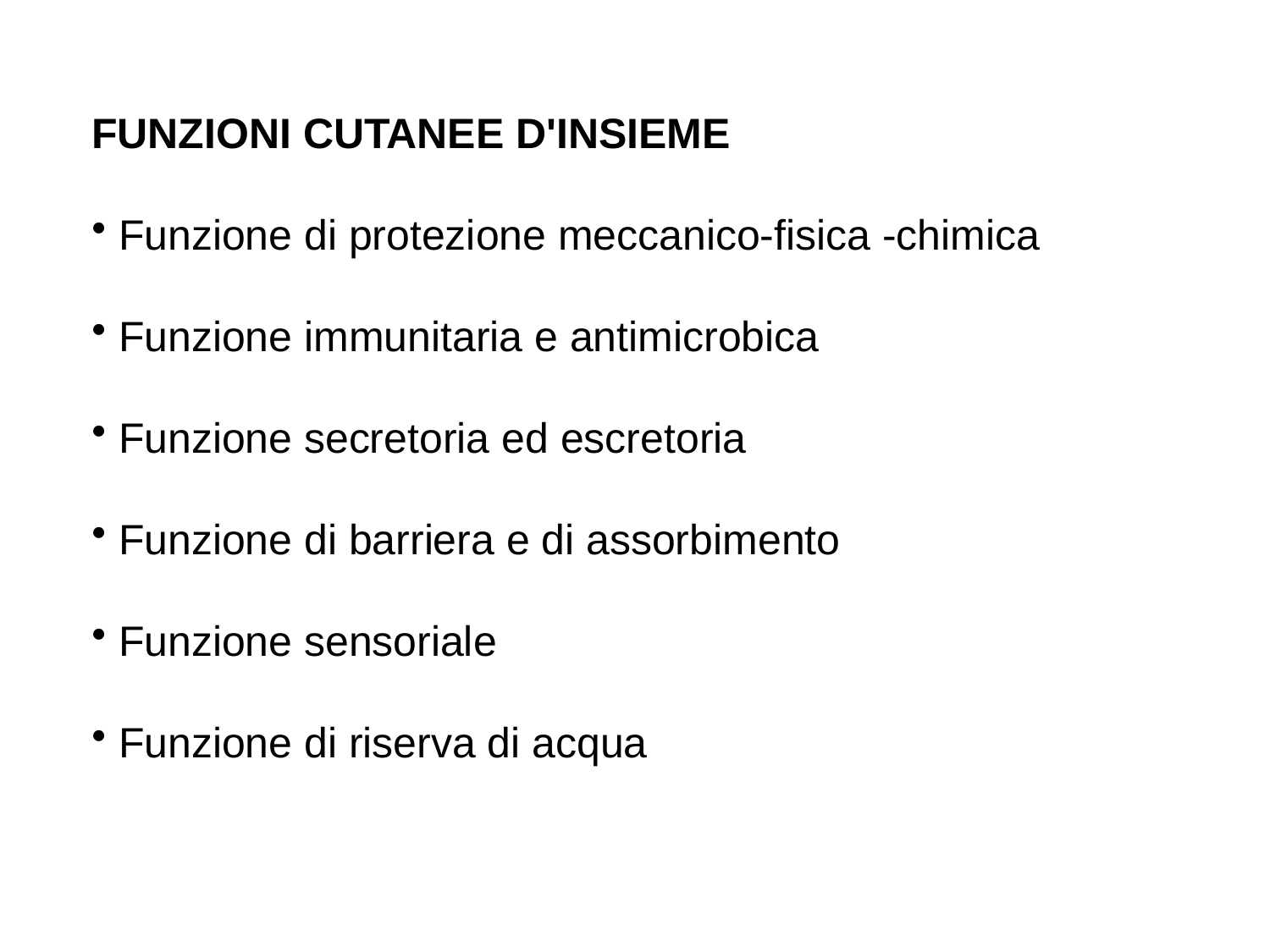

FUNZIONI CUTANEE D'INSIEME

 Funzione di protezione meccanico-fisica -chimica

 Funzione immunitaria e antimicrobica

 Funzione secretoria ed escretoria

 Funzione di barriera e di assorbimento

 Funzione sensoriale

 Funzione di riserva di acqua